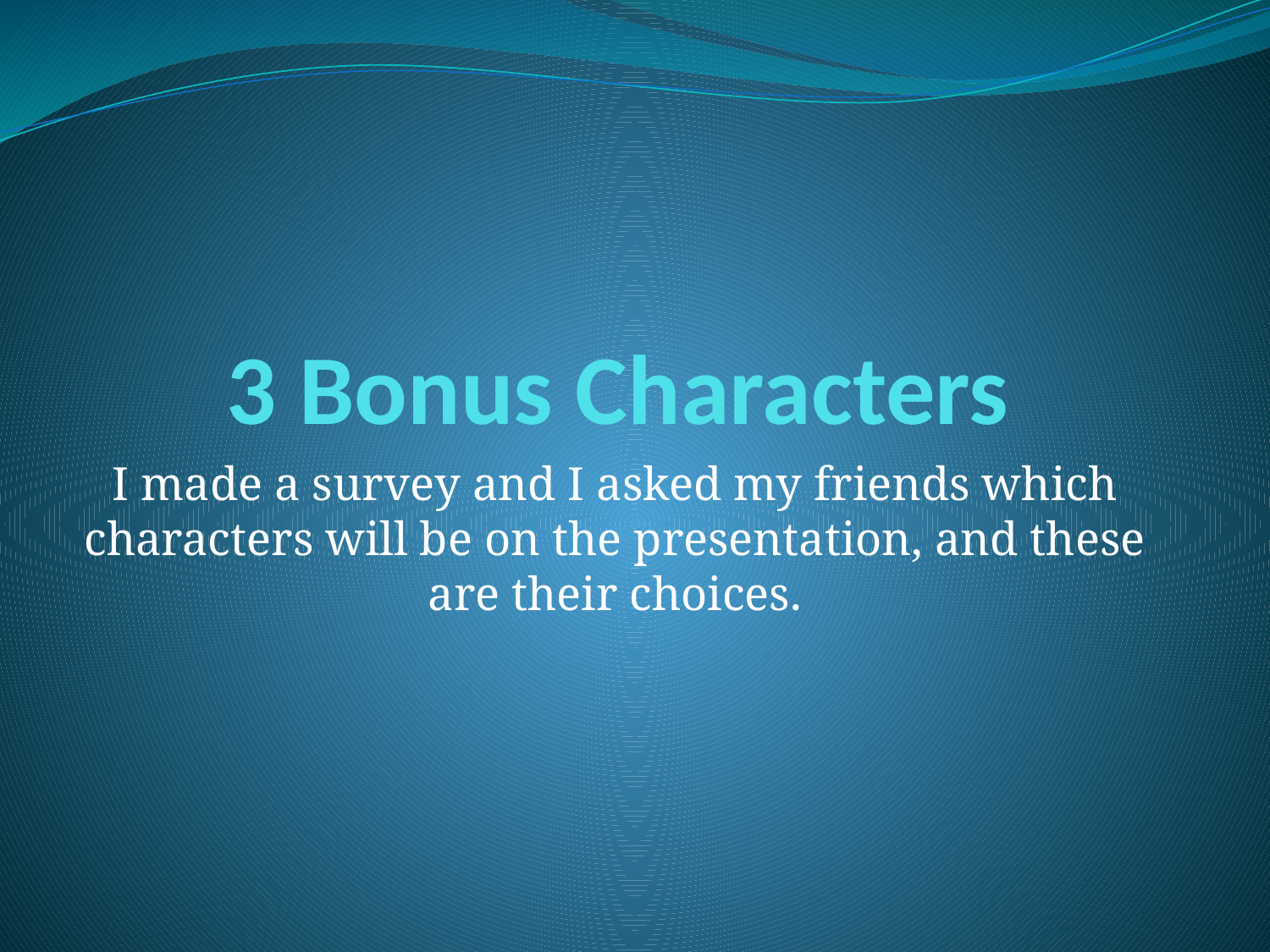

# 3 Bonus Characters
I made a survey and I asked my friends which characters will be on the presentation, and these are their choices.